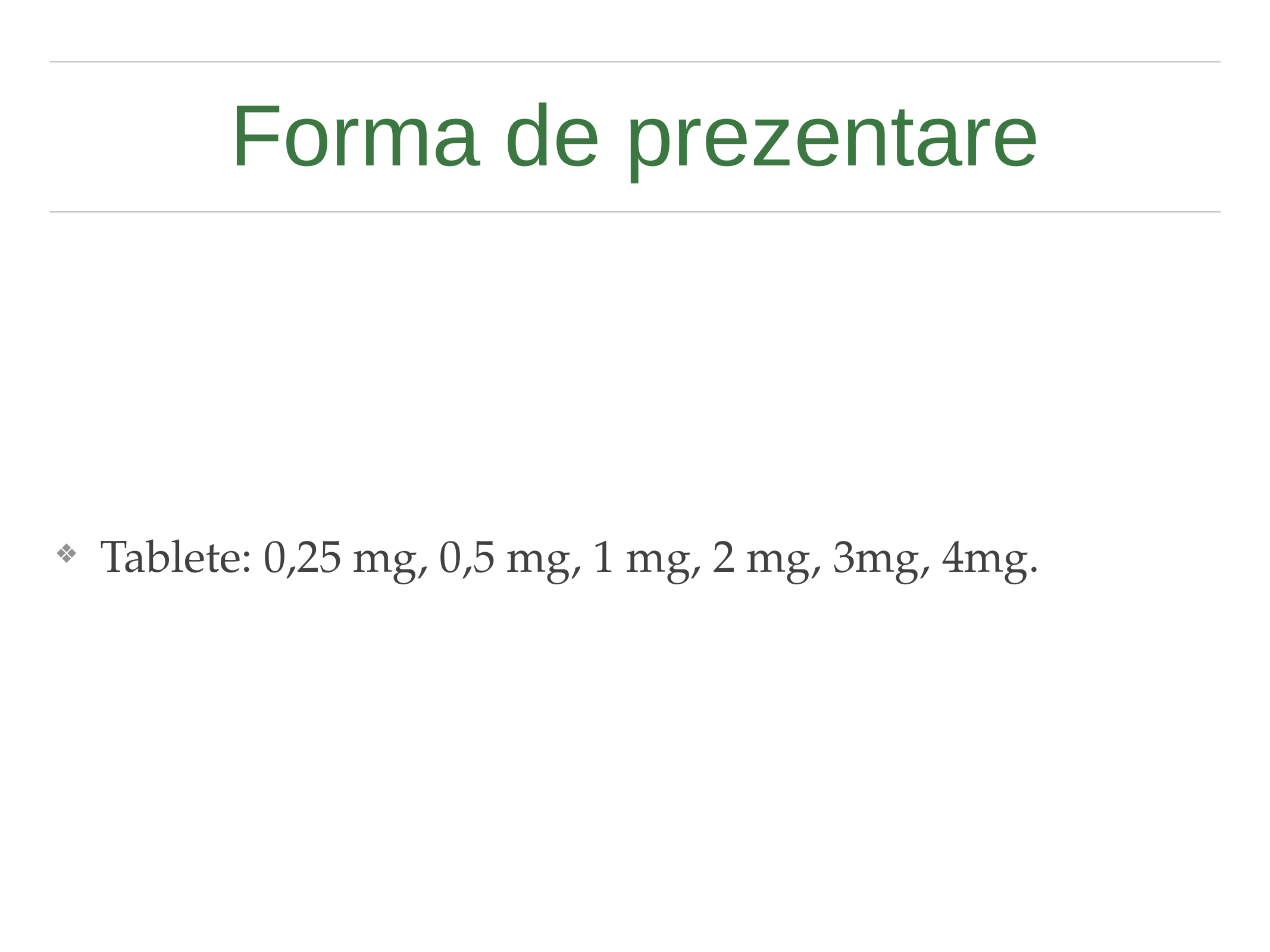

# Forma de prezentare
Tablete: 0,25 mg, 0,5 mg, 1 mg, 2 mg, 3mg, 4mg.